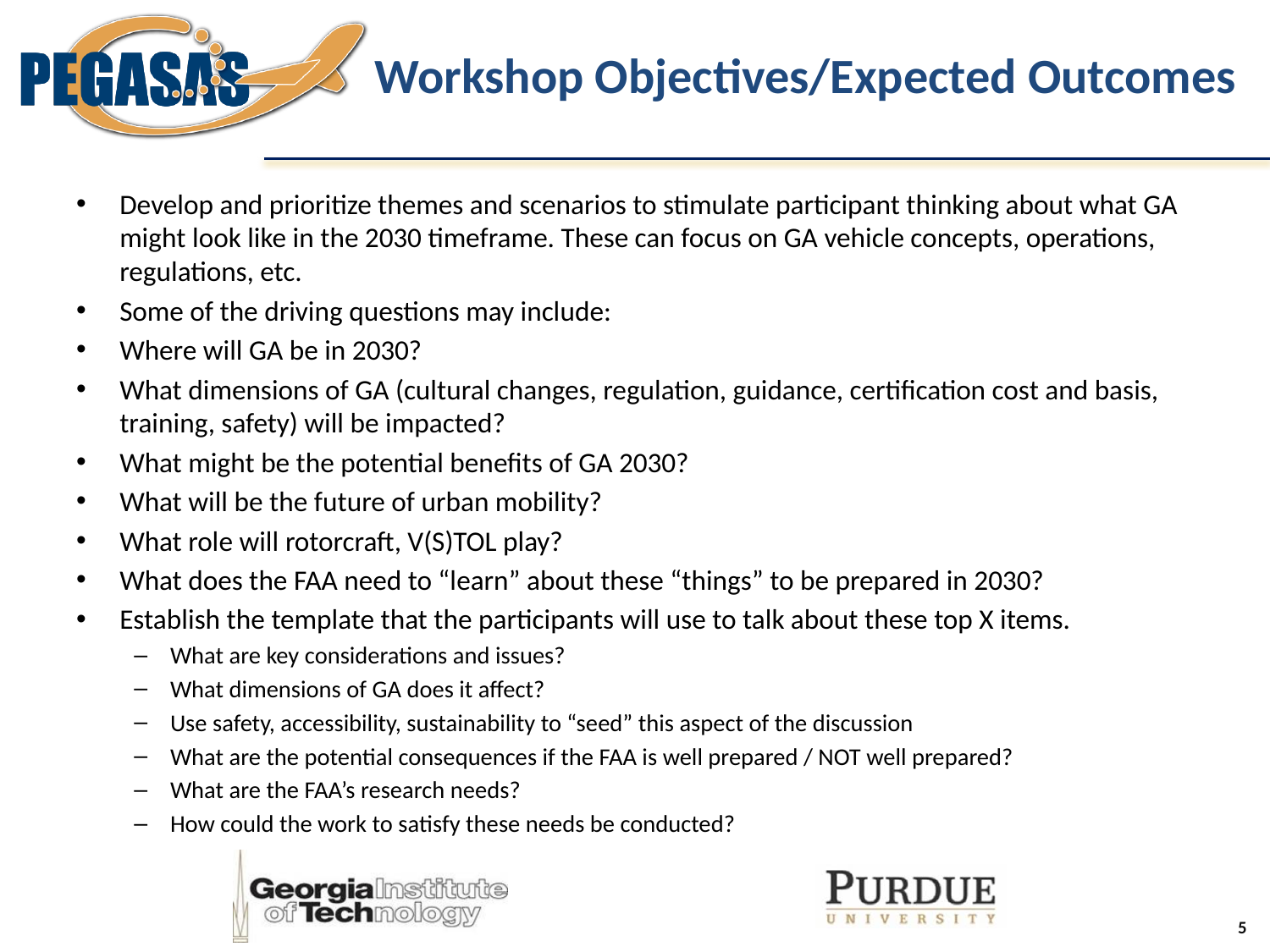

# Workshop Objectives/Expected Outcomes
Develop and prioritize themes and scenarios to stimulate participant thinking about what GA might look like in the 2030 timeframe. These can focus on GA vehicle concepts, operations, regulations, etc.
Some of the driving questions may include:
Where will GA be in 2030?
What dimensions of GA (cultural changes, regulation, guidance, certification cost and basis, training, safety) will be impacted?
What might be the potential benefits of GA 2030?
What will be the future of urban mobility?
What role will rotorcraft, V(S)TOL play?
What does the FAA need to “learn” about these “things” to be prepared in 2030?
Establish the template that the participants will use to talk about these top X items.
What are key considerations and issues?
What dimensions of GA does it affect?
Use safety, accessibility, sustainability to “seed” this aspect of the discussion
What are the potential consequences if the FAA is well prepared / NOT well prepared?
What are the FAA’s research needs?
How could the work to satisfy these needs be conducted?

5